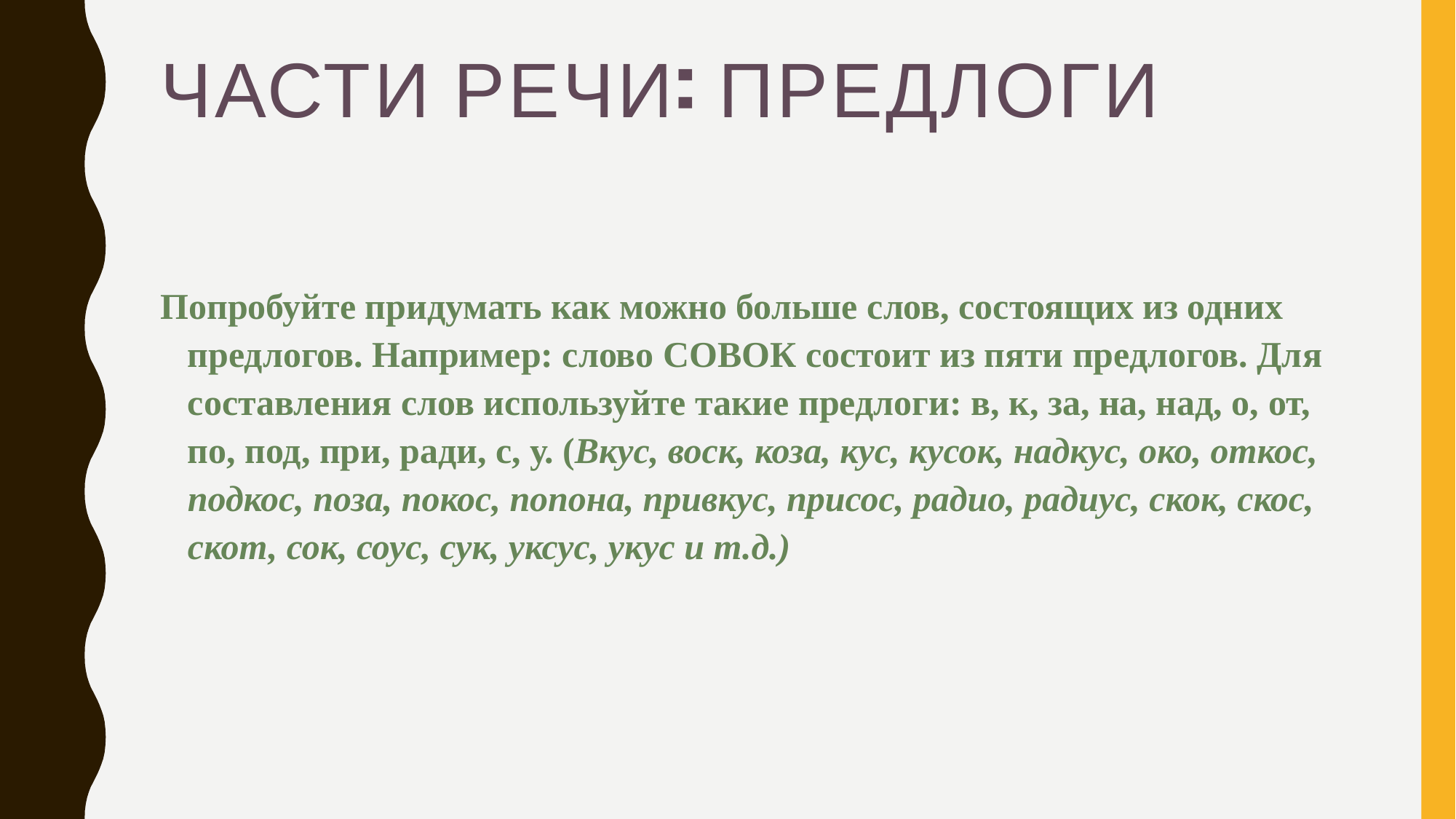

# Части речи: предлоги
Попробуйте придумать как можно больше слов, состоящих из одних предлогов. Например: слово СОВОК состоит из пяти предлогов. Для составления слов используйте такие предлоги: в, к, за, на, над, о, от, по, под, при, ради, с, у. (Вкус, воск, коза, кус, кусок, надкус, око, откос, подкос, поза, покос, попона, привкус, присос, радио, радиус, скок, скос, скот, сок, соус, сук, уксус, укус и т.д.)